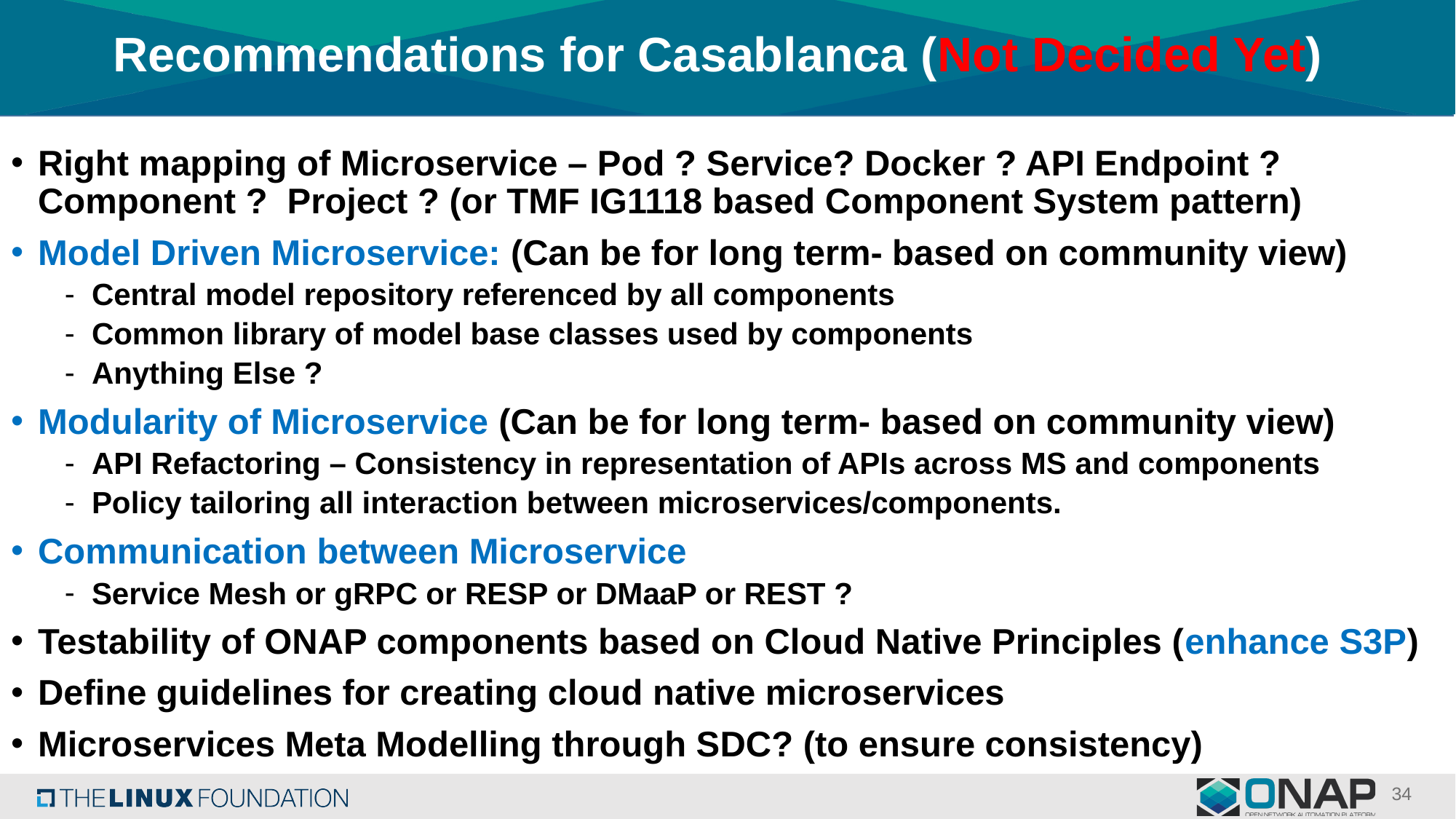

# Recommendations for Casablanca (Not Decided Yet)
Right mapping of Microservice – Pod ? Service? Docker ? API Endpoint ? Component ?  Project ? (or TMF IG1118 based Component System pattern)
Model Driven Microservice: (Can be for long term- based on community view)
Central model repository referenced by all components
Common library of model base classes used by components
Anything Else ?
Modularity of Microservice (Can be for long term- based on community view)
API Refactoring – Consistency in representation of APIs across MS and components
Policy tailoring all interaction between microservices/components.
Communication between Microservice
Service Mesh or gRPC or RESP or DMaaP or REST ?
Testability of ONAP components based on Cloud Native Principles (enhance S3P)
Define guidelines for creating cloud native microservices
Microservices Meta Modelling through SDC? (to ensure consistency)

34